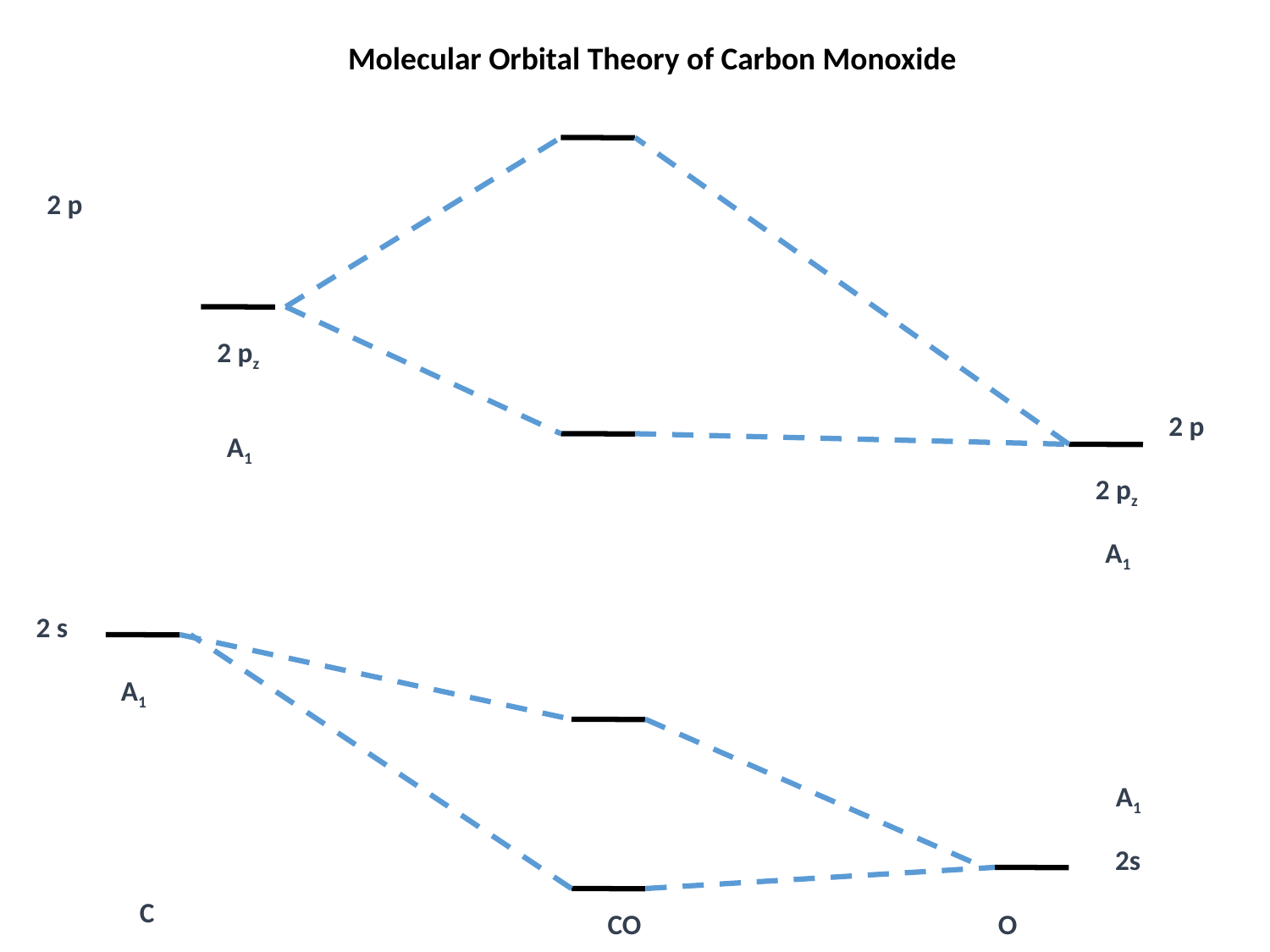

Molecular Orbital Theory of Carbon Monoxide
2 p
2 pz
2 p
A1
2 pz
A1
2 s
A1
A1
2s
C
CO
O